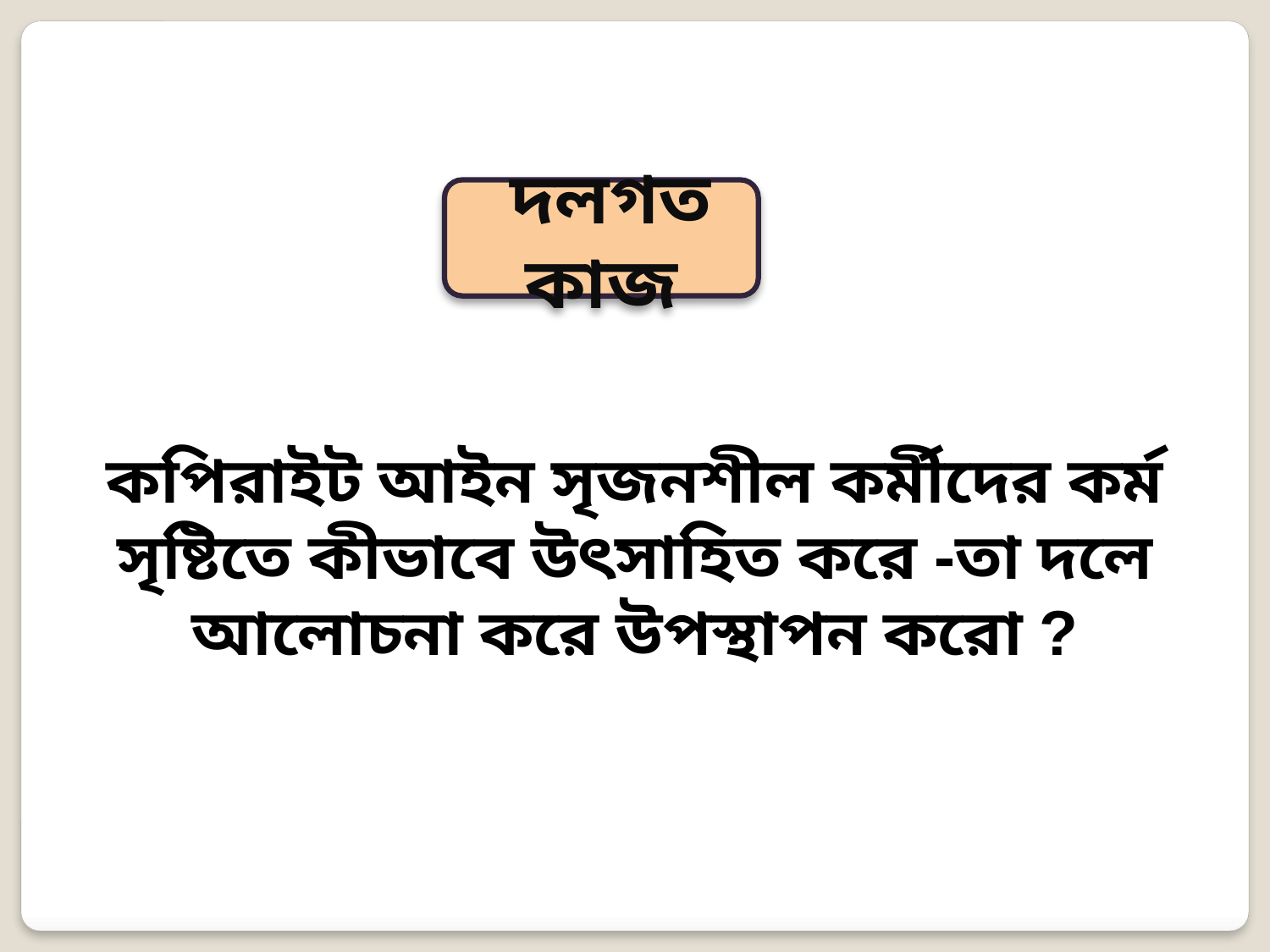

দলগত কাজ
কপিরাইট আইন সৃজনশীল কর্মীদের কর্ম সৃষ্টিতে কীভাবে উৎসাহিত করে -তা দলে আলোচনা করে উপস্থাপন করো ?